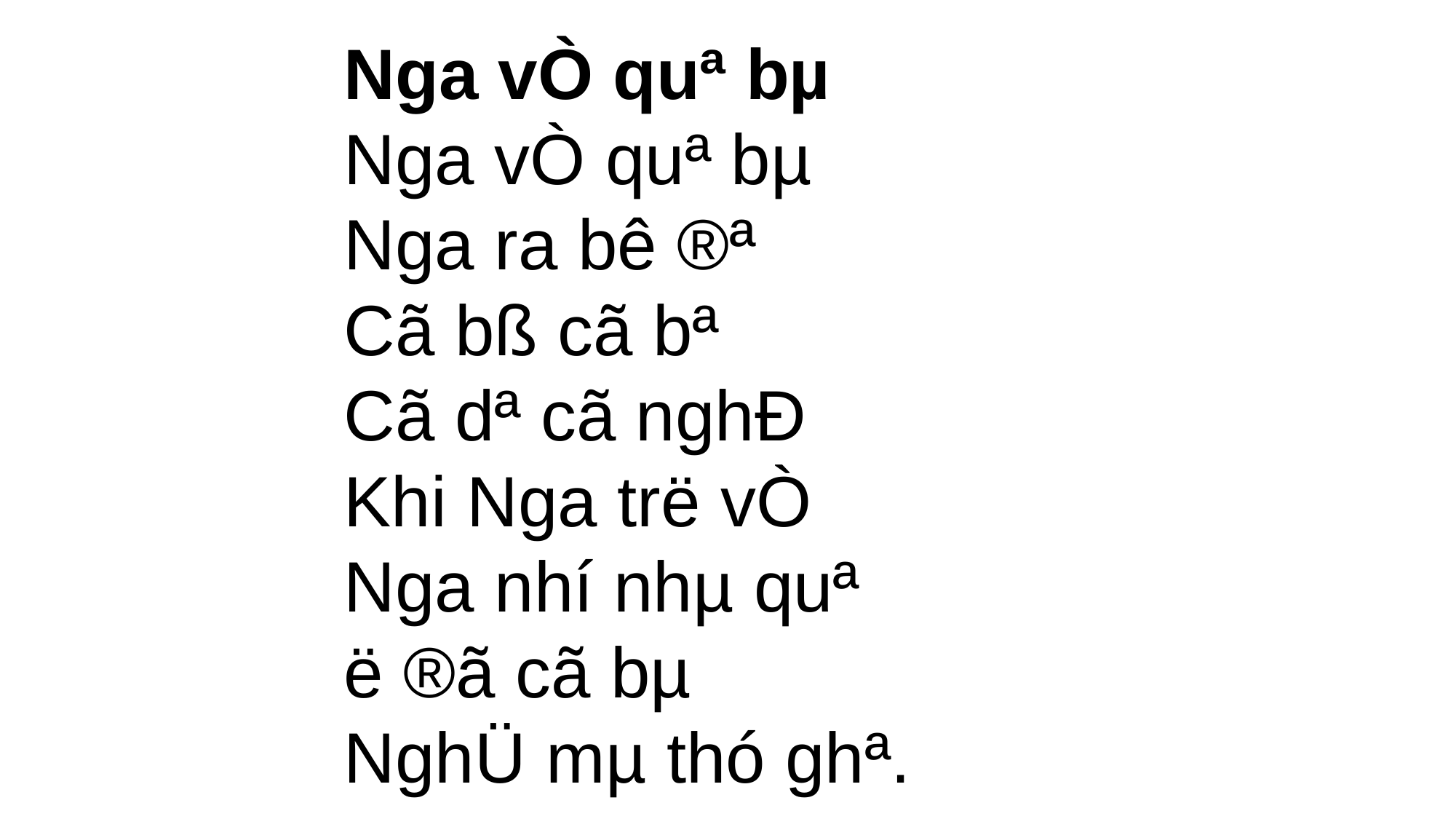

Nga vÒ quª bµ
Nga vÒ quª bµ
Nga ra bê ®ª
Cã bß cã bª
Cã dª cã nghÐ
Khi Nga trë vÒ
Nga nhí nhµ quª
ë ®ã cã bµ
NghÜ mµ thó ghª.